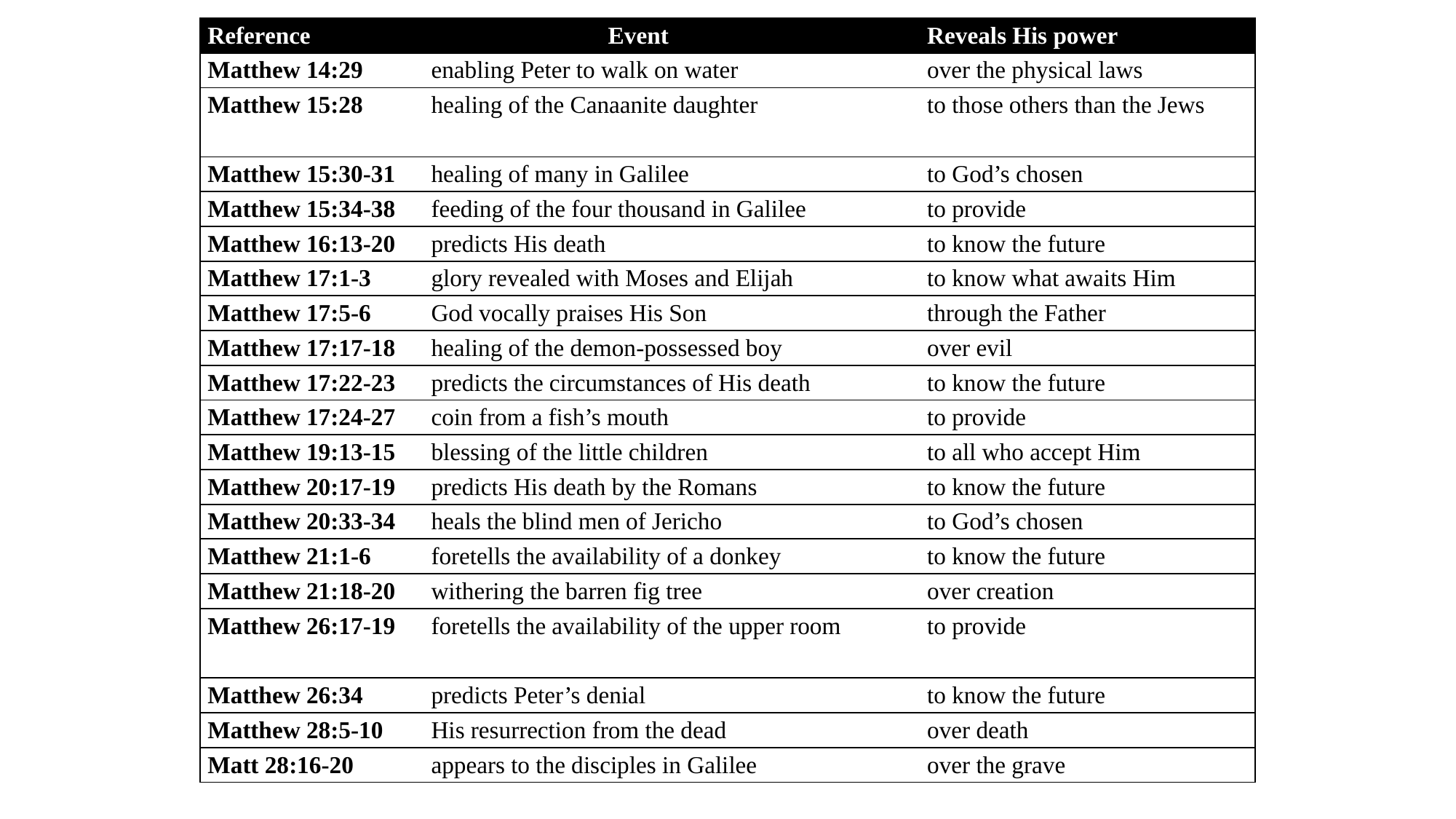

| Reference | Event | Reveals His power |
| --- | --- | --- |
| Matthew 14:29 | enabling Peter to walk on water | over the physical laws |
| Matthew 15:28 | healing of the Canaanite daughter | to those others than the Jews |
| Matthew 15:30-31 | healing of many in Galilee | to God’s chosen |
| Matthew 15:34-38 | feeding of the four thousand in Galilee | to provide |
| Matthew 16:13-20 | predicts His death | to know the future |
| Matthew 17:1-3 | glory revealed with Moses and Elijah | to know what awaits Him |
| Matthew 17:5-6 | God vocally praises His Son | through the Father |
| Matthew 17:17-18 | healing of the demon-possessed boy | over evil |
| Matthew 17:22-23 | predicts the circumstances of His death | to know the future |
| Matthew 17:24-27 | coin from a fish’s mouth | to provide |
| Matthew 19:13-15 | blessing of the little children | to all who accept Him |
| Matthew 20:17-19 | predicts His death by the Romans | to know the future |
| Matthew 20:33-34 | heals the blind men of Jericho | to God’s chosen |
| Matthew 21:1-6 | foretells the availability of a donkey | to know the future |
| Matthew 21:18-20 | withering the barren fig tree | over creation |
| Matthew 26:17-19 | foretells the availability of the upper room | to provide |
| Matthew 26:34 | predicts Peter’s denial | to know the future |
| Matthew 28:5-10 | His resurrection from the dead | over death |
| Matt 28:16-20 | appears to the disciples in Galilee | over the grave |